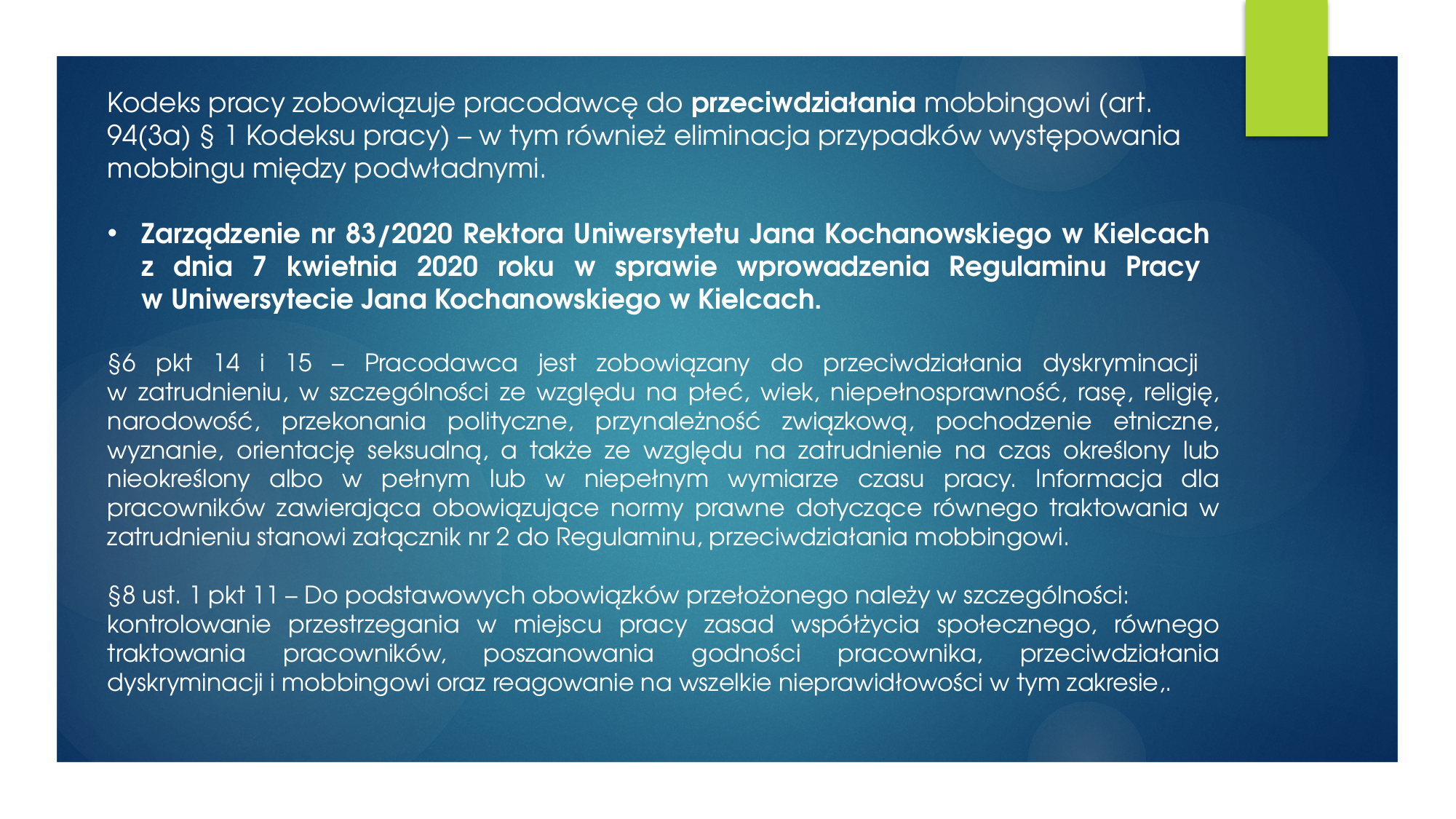

#
Kodeks pracy zobowiązuje pracodawcę do przeciwdziałania mobbingowi (art. 94(3a) § 1 Kodeksu pracy) – w tym również eliminacja przypadków występowania mobbingu między podwładnymi.

Zarządzenie nr 83/2020 Rektora Uniwersytetu Jana Kochanowskiego w Kielcach
z dnia 7 kwietnia 2020 roku w sprawie wprowadzenia Regulaminu Pracy
w Uniwersytecie Jana Kochanowskiego w Kielcach.

§6 pkt 14 i 15 – Pracodawca jest zobowiązany do przeciwdziałania dyskryminacji
w zatrudnieniu, w szczególności ze względu na płeć, wiek, niepełnosprawność, rasę, religię, narodowość, przekonania polityczne, przynależność związkową, pochodzenie etniczne, wyznanie, orientację seksualną, a także ze względu na zatrudnienie na czas określony lub nieokreślony albo w pełnym lub w niepełnym wymiarze czasu pracy. Informacja dla pracowników zawierająca obowiązujące normy prawne dotyczące równego traktowania w zatrudnieniu stanowi załącznik nr 2 do Regulaminu, przeciwdziałania mobbingowi.

§8 ust. 1 pkt 11 – Do podstawowych obowiązków przełożonego należy w szczególności:
kontrolowanie przestrzegania w miejscu pracy zasad współżycia społecznego, równego traktowania pracowników, poszanowania godności pracownika, przeciwdziałania dyskryminacji i mobbingowi oraz reagowanie na wszelkie nieprawidłowości w tym zakresie,.